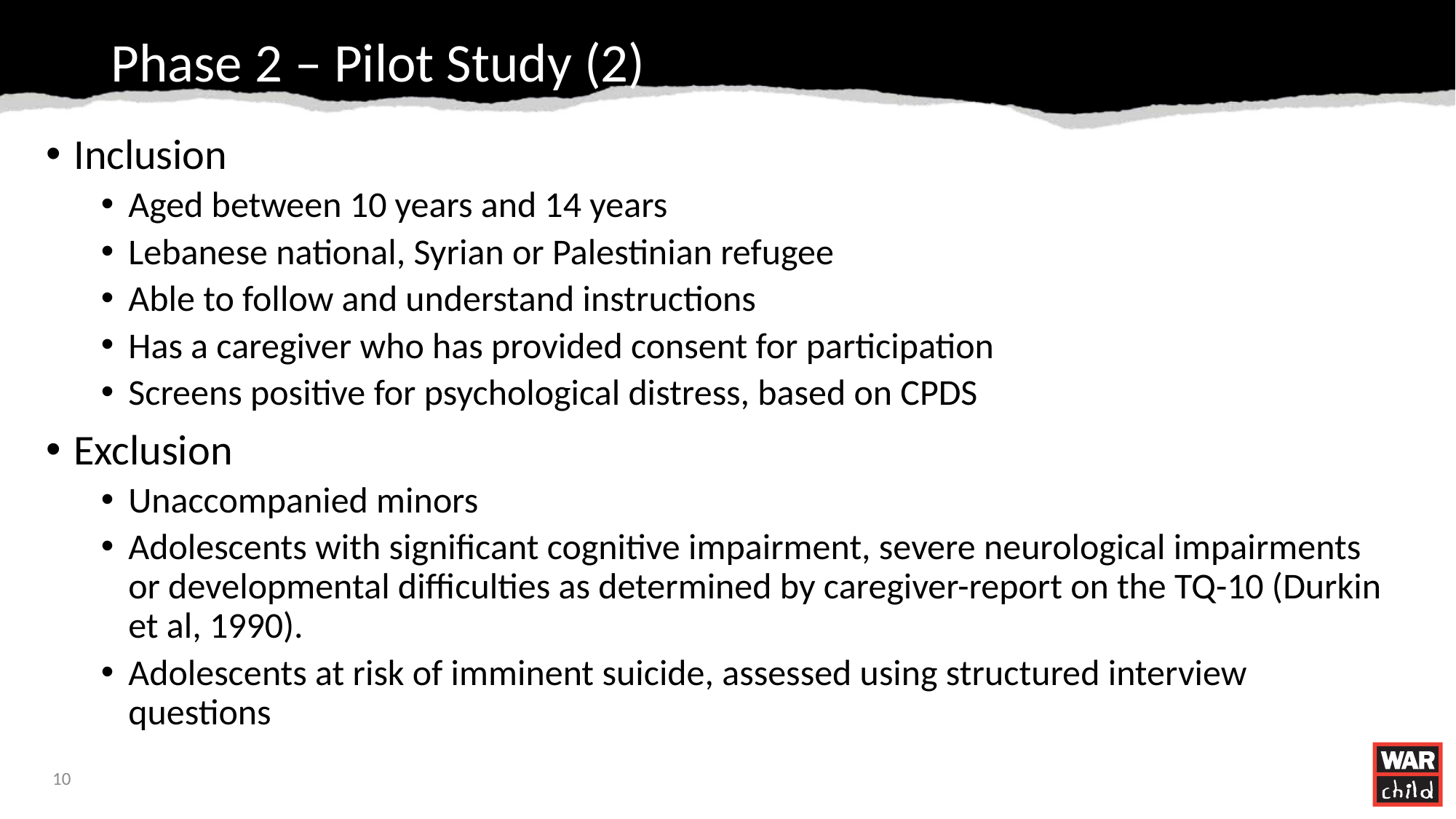

# Phase 2 – Pilot Study (2)
Inclusion
Aged between 10 years and 14 years
Lebanese national, Syrian or Palestinian refugee
Able to follow and understand instructions
Has a caregiver who has provided consent for participation
Screens positive for psychological distress, based on CPDS
Exclusion
Unaccompanied minors
Adolescents with significant cognitive impairment, severe neurological impairments or developmental difficulties as determined by caregiver-report on the TQ-10 (Durkin et al, 1990).
Adolescents at risk of imminent suicide, assessed using structured interview questions

10